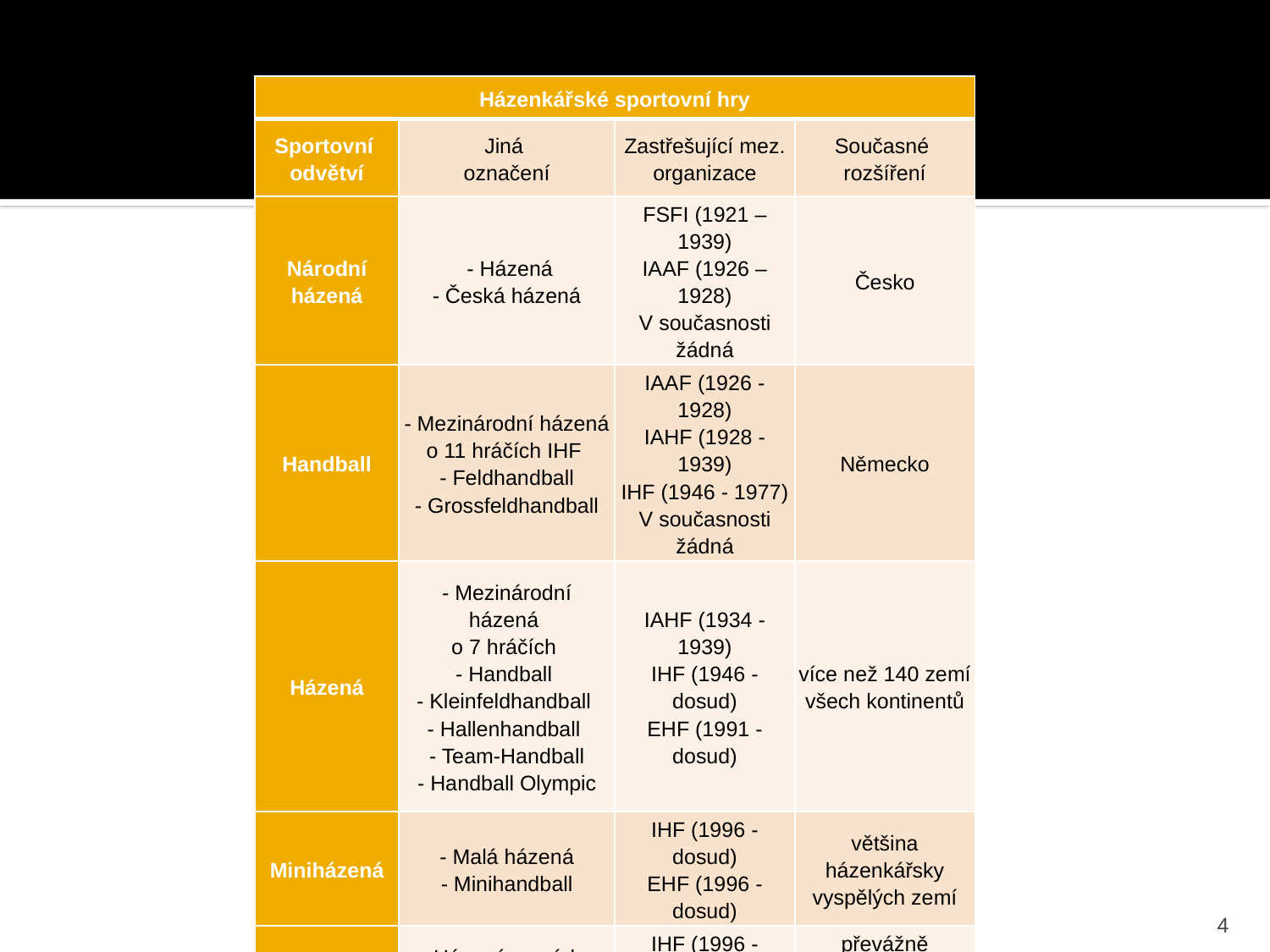

#
| Házenkářské sportovní hry |  |  |  |
| --- | --- | --- | --- |
| Sportovní  odvětví | Jiná  označení | Zastřešující mez. organizace | Současné  rozšíření |
| Národní házená | - Házená - Česká házená | FSFI (1921 – 1939) IAAF (1926 – 1928) V současnosti žádná | Česko |
| Handball | - Mezinárodní házená o 11 hráčích IHF  - Feldhandball - Grossfeldhandball | IAAF (1926 - 1928) IAHF (1928 - 1939) IHF (1946 - 1977) V současnosti žádná | Německo |
| Házená | - Mezinárodní házená  o 7 hráčích  - Handball  - Kleinfeldhandball  - Hallenhandball  - Team-Handball - Handball Olympic | IAHF (1934 - 1939) IHF (1946 - dosud) EHF (1991 - dosud) | více než 140 zemí všech kontinentů |
| Miniházená | - Malá házená - Minihandball | IHF (1996 - dosud) EHF (1996 - dosud) | většina házenkářsky vyspělých zemí |
| Plážová házená | - Házená na písku - Beach-Handball - Sandball | IHF (1996 - dosud) EHF (1996 - dosud) | převážně přímořské státy v Evropě a Jižní Americe |
4